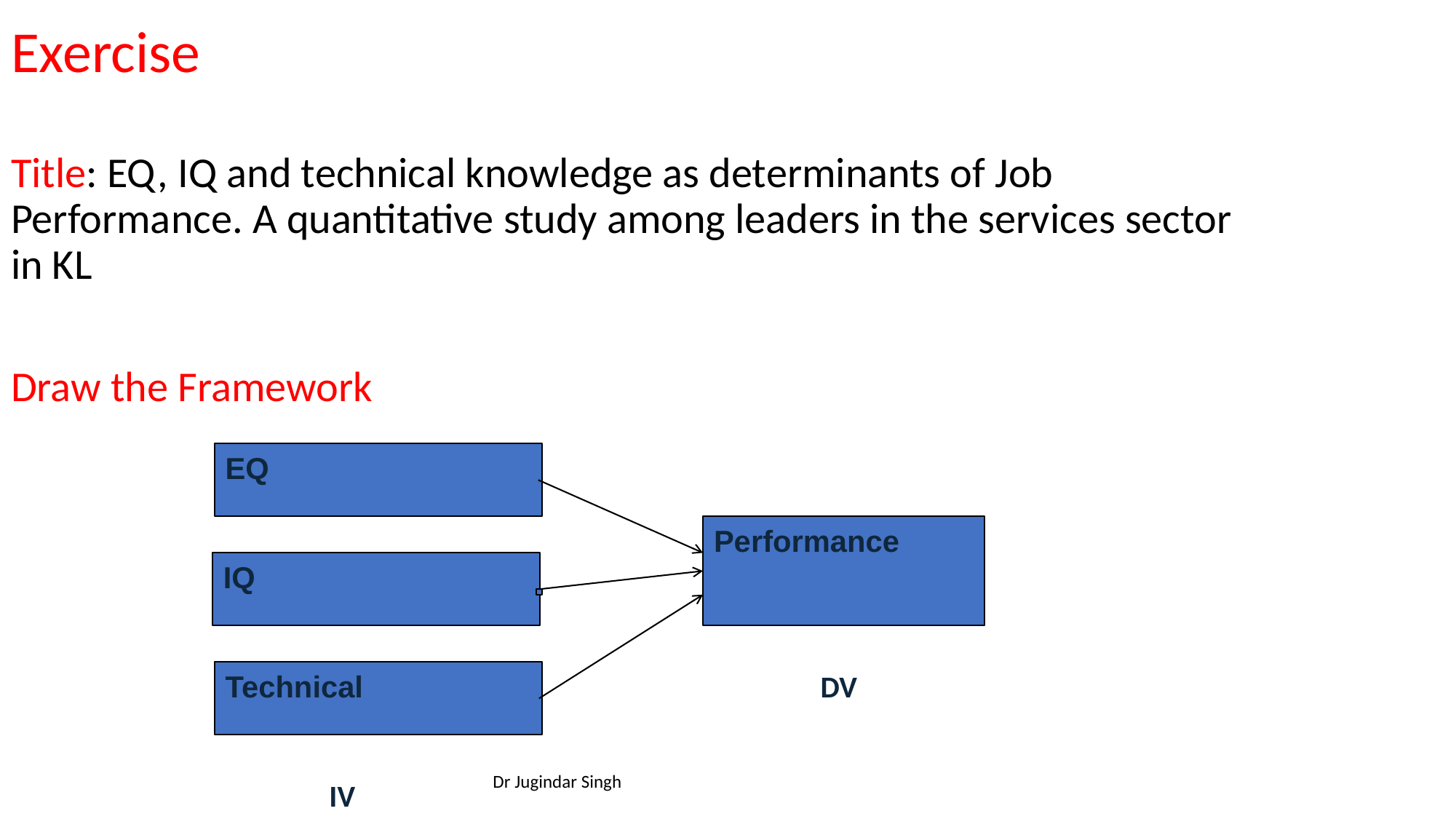

# Exercise
Title: EQ, IQ and technical knowledge as determinants of Job Performance. A quantitative study among leaders in the services sector in KL

Draw the Framework
EQ
Performance
IQ

Technical
DV
Dr Jugindar Singh
IV